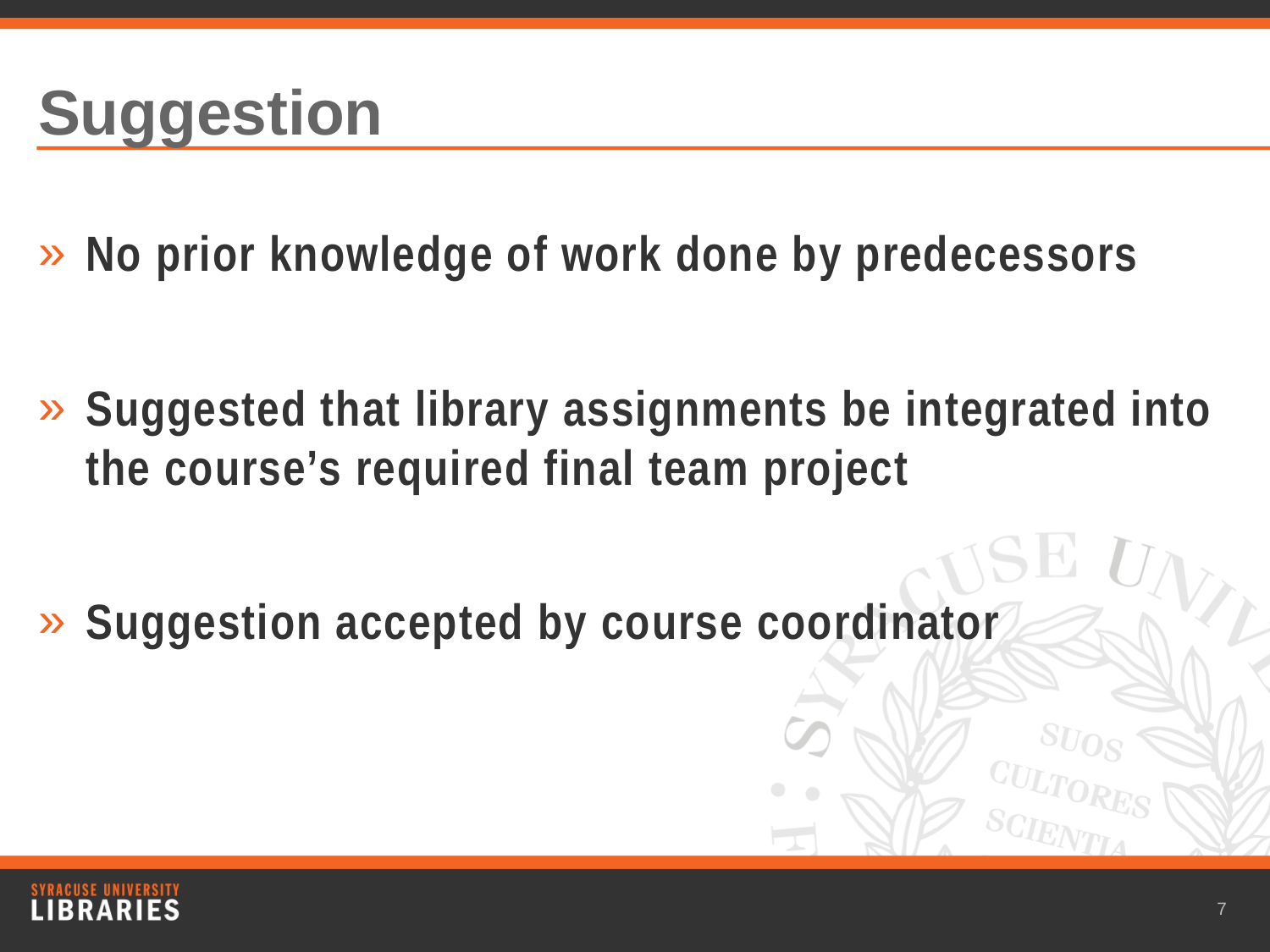

# Suggestion
No prior knowledge of work done by predecessors
Suggested that library assignments be integrated into the course’s required final team project
Suggestion accepted by course coordinator
7